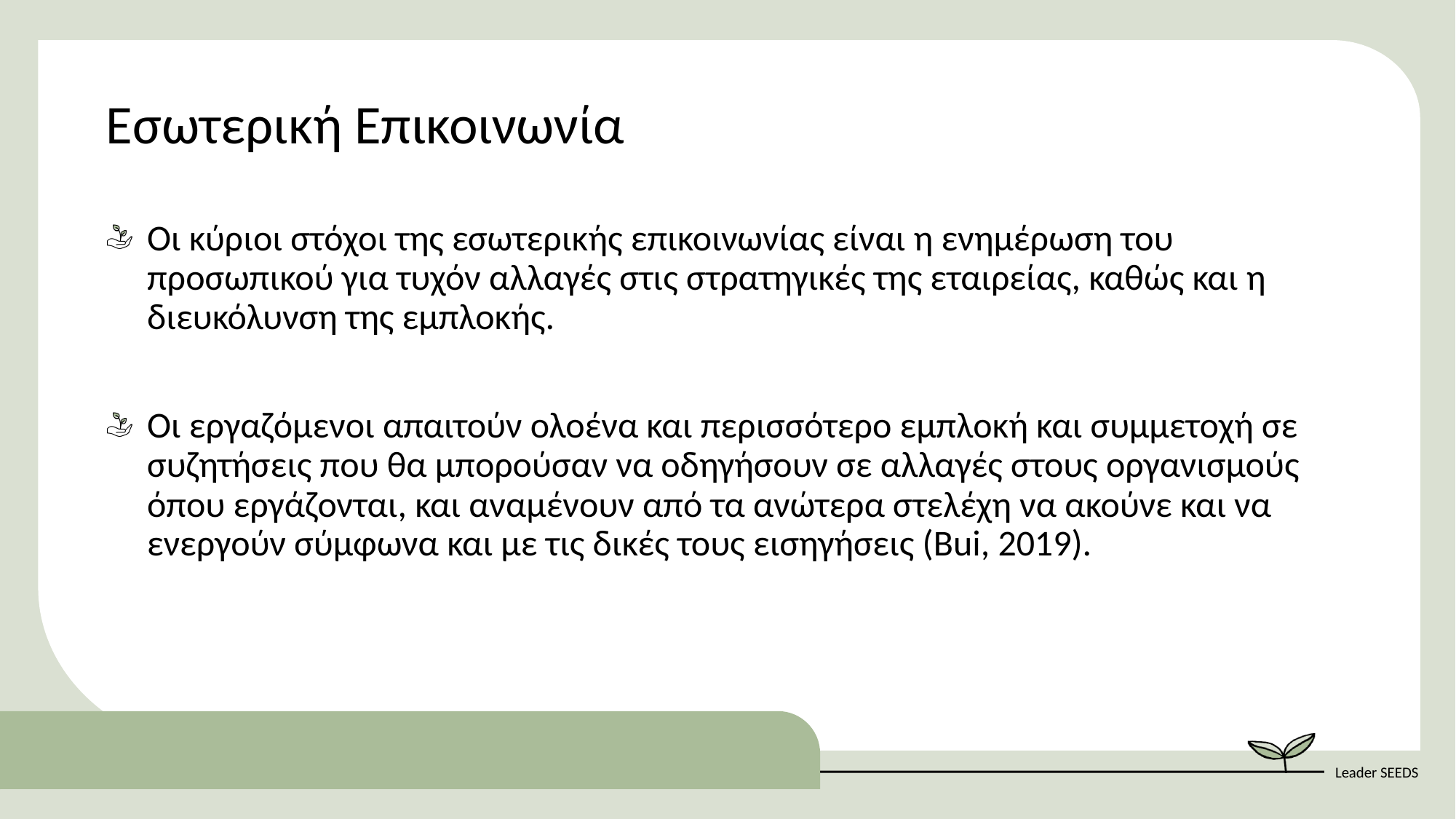

Εσωτερική Επικοινωνία
Οι κύριοι στόχοι της εσωτερικής επικοινωνίας είναι η ενημέρωση του προσωπικού για τυχόν αλλαγές στις στρατηγικές της εταιρείας, καθώς και η διευκόλυνση της εμπλοκής.

Οι εργαζόμενοι απαιτούν ολοένα και περισσότερο εμπλοκή και συμμετοχή σε συζητήσεις που θα μπορούσαν να οδηγήσουν σε αλλαγές στους οργανισμούς όπου εργάζονται, και αναμένουν από τα ανώτερα στελέχη να ακούνε και να ενεργούν σύμφωνα και με τις δικές τους εισηγήσεις (Bui, 2019).